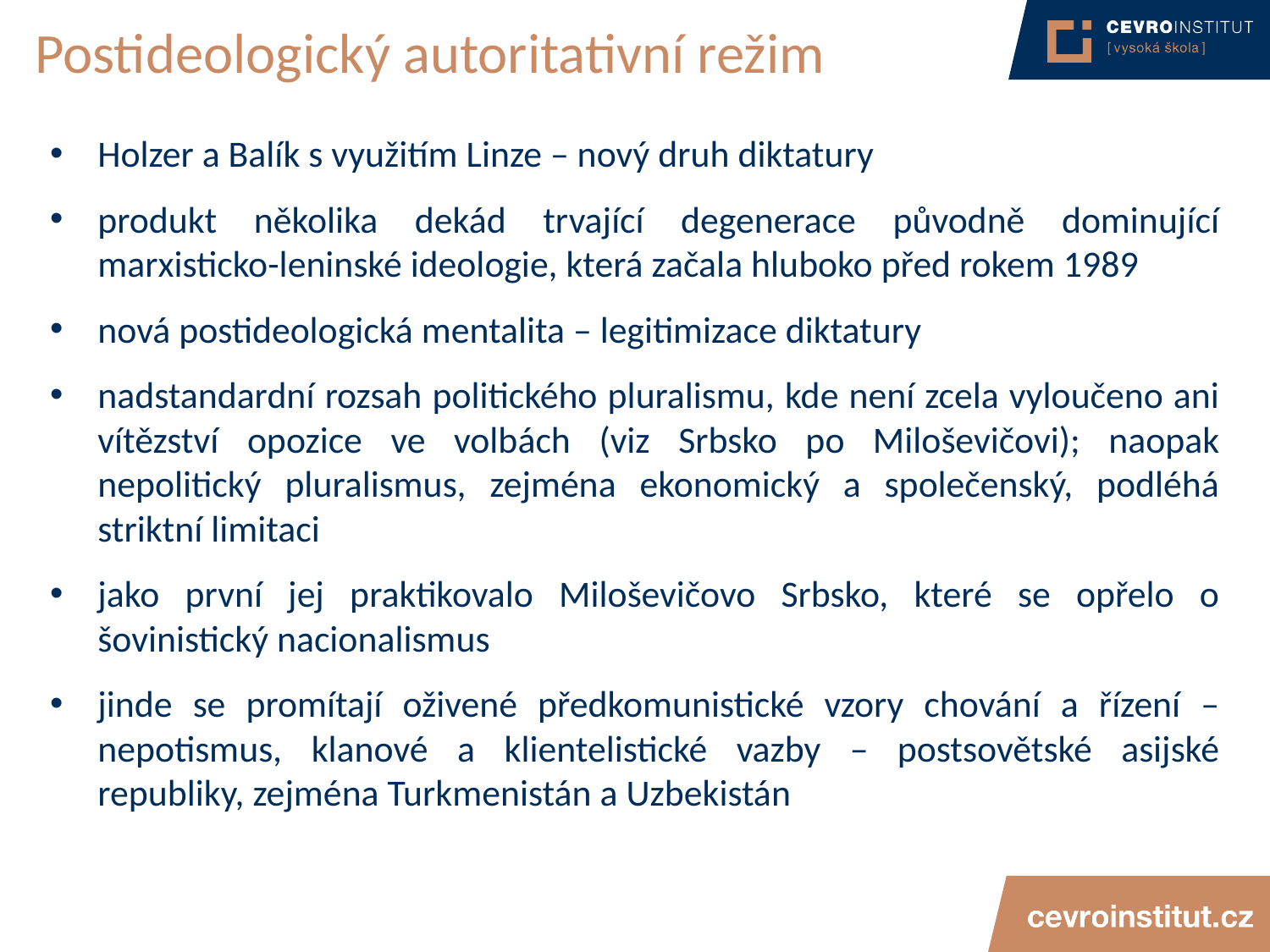

# Postideologický autoritativní režim
Holzer a Balík s využitím Linze – nový druh diktatury
produkt několika dekád trvající degenerace původně dominující marxisticko-leninské ideologie, která začala hluboko před rokem 1989
nová postideologická mentalita – legitimizace diktatury
nadstandardní rozsah politického pluralismu, kde není zcela vyloučeno ani vítězství opozice ve volbách (viz Srbsko po Miloševičovi); naopak nepolitický pluralismus, zejména ekonomický a společenský, podléhá striktní limitaci
jako první jej praktikovalo Miloševičovo Srbsko, které se opřelo o šovinistický nacionalismus
jinde se promítají oživené předkomunistické vzory chování a řízení – nepotismus, klanové a klientelistické vazby – postsovětské asijské republiky, zejména Turkmenistán a Uzbekistán